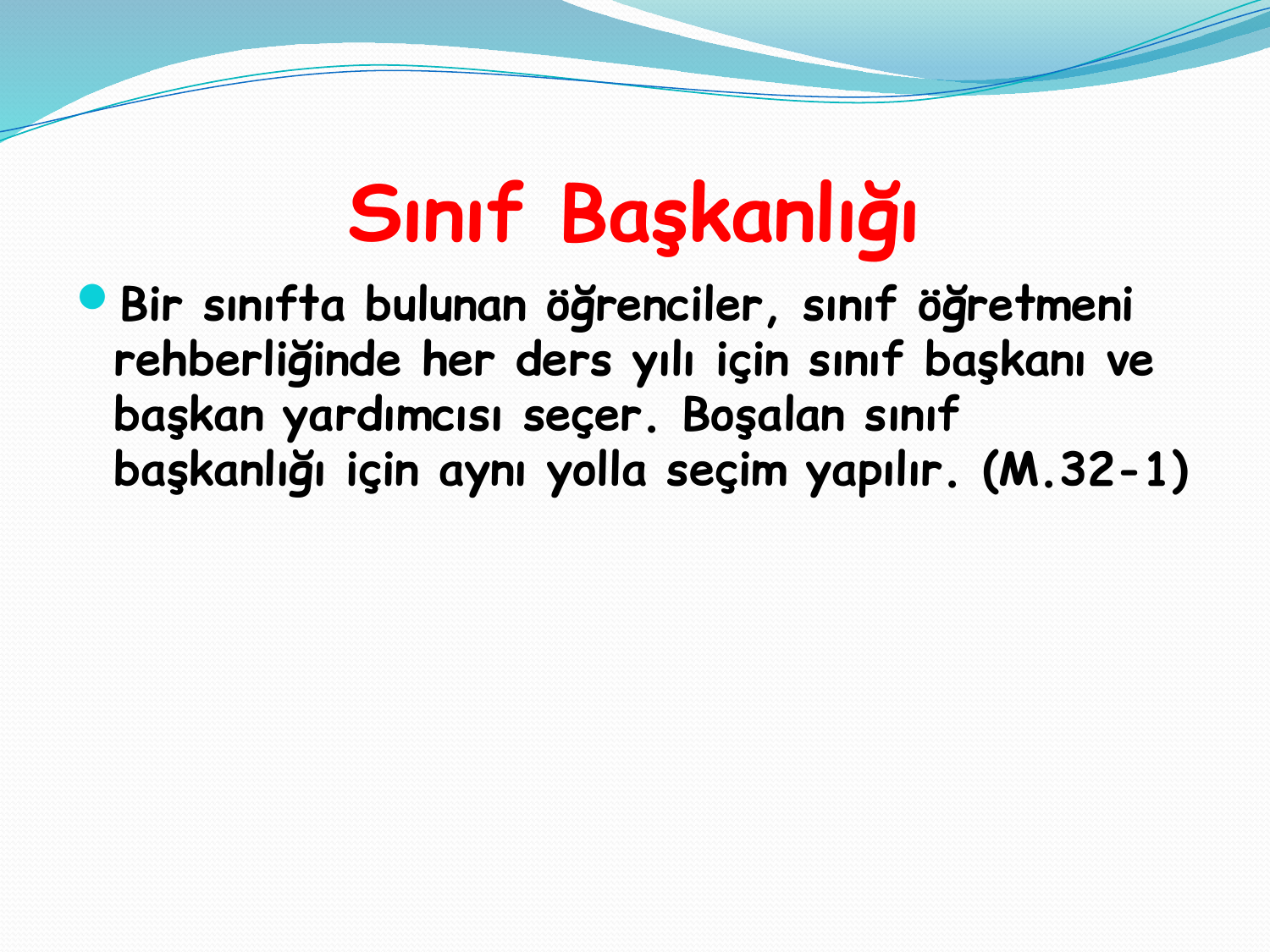

# Sınıf Başkanlığı
Bir sınıfta bulunan öğrenciler, sınıf öğretmeni rehberliğinde her ders yılı için sınıf başkanı ve başkan yardımcısı seçer. Boşalan sınıf başkanlığı için aynı yolla seçim yapılır. (M.32-1)